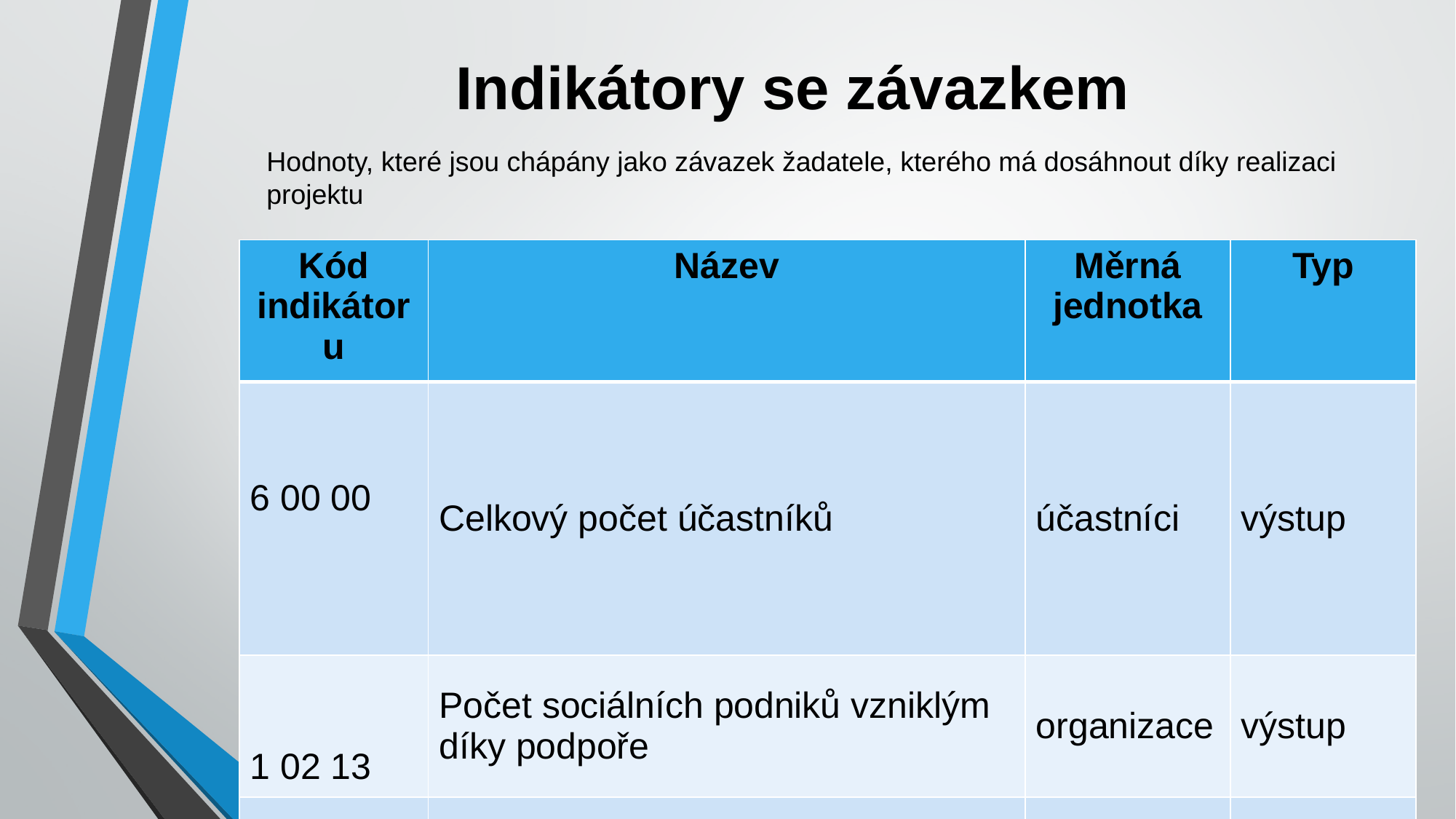

Indikátory se závazkem
Hodnoty, které jsou chápány jako závazek žadatele, kterého má dosáhnout díky realizaci projektu
| Kód indikátoru | Název | Měrná jednotka | Typ |
| --- | --- | --- | --- |
| 6 00 00 | Celkový počet účastníků | účastníci | výstup |
| 1 02 13 | Počet sociálních podniků vzniklým díky podpoře | organizace | výstup |
| 1 02 12 | Počet podpořených již existujících sociálních podniků | organizace | výstup |
17